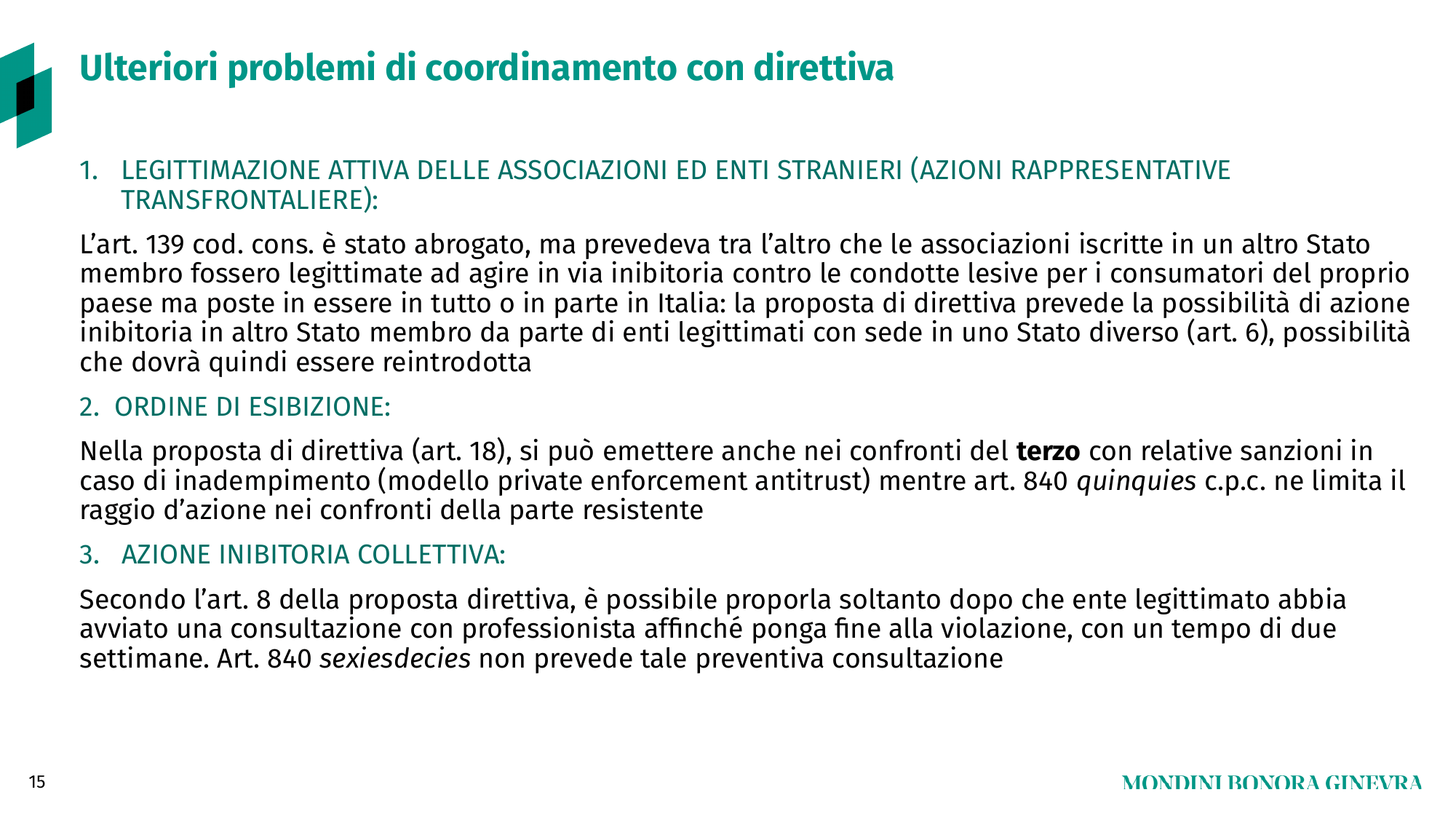

# Ulteriori problemi di coordinamento con direttiva
LEGITTIMAZIONE ATTIVA DELLE ASSOCIAZIONI ED ENTI STRANIERI (AZIONI RAPPRESENTATIVE TRANSFRONTALIERE):
L’art. 139 cod. cons. è stato abrogato, ma prevedeva tra l’altro che le associazioni iscritte in un altro Stato membro fossero legittimate ad agire in via inibitoria contro le condotte lesive per i consumatori del proprio paese ma poste in essere in tutto o in parte in Italia: la proposta di direttiva prevede la possibilità di azione inibitoria in altro Stato membro da parte di enti legittimati con sede in uno Stato diverso (art. 6), possibilità che dovrà quindi essere reintrodotta
2.  ORDINE DI ESIBIZIONE:
Nella proposta di direttiva (art. 18), si può emettere anche nei confronti del terzo con relative sanzioni in caso di inadempimento (modello private enforcement antitrust) mentre art. 840 quinquies c.p.c. ne limita il raggio d’azione nei confronti della parte resistente
3.   AZIONE INIBITORIA COLLETTIVA:
Secondo l’art. 8 della proposta direttiva, è possibile proporla soltanto dopo che ente legittimato abbia avviato una consultazione con professionista affinché ponga fine alla violazione, con un tempo di due settimane. Art. 840 sexiesdecies non prevede tale preventiva consultazione

15